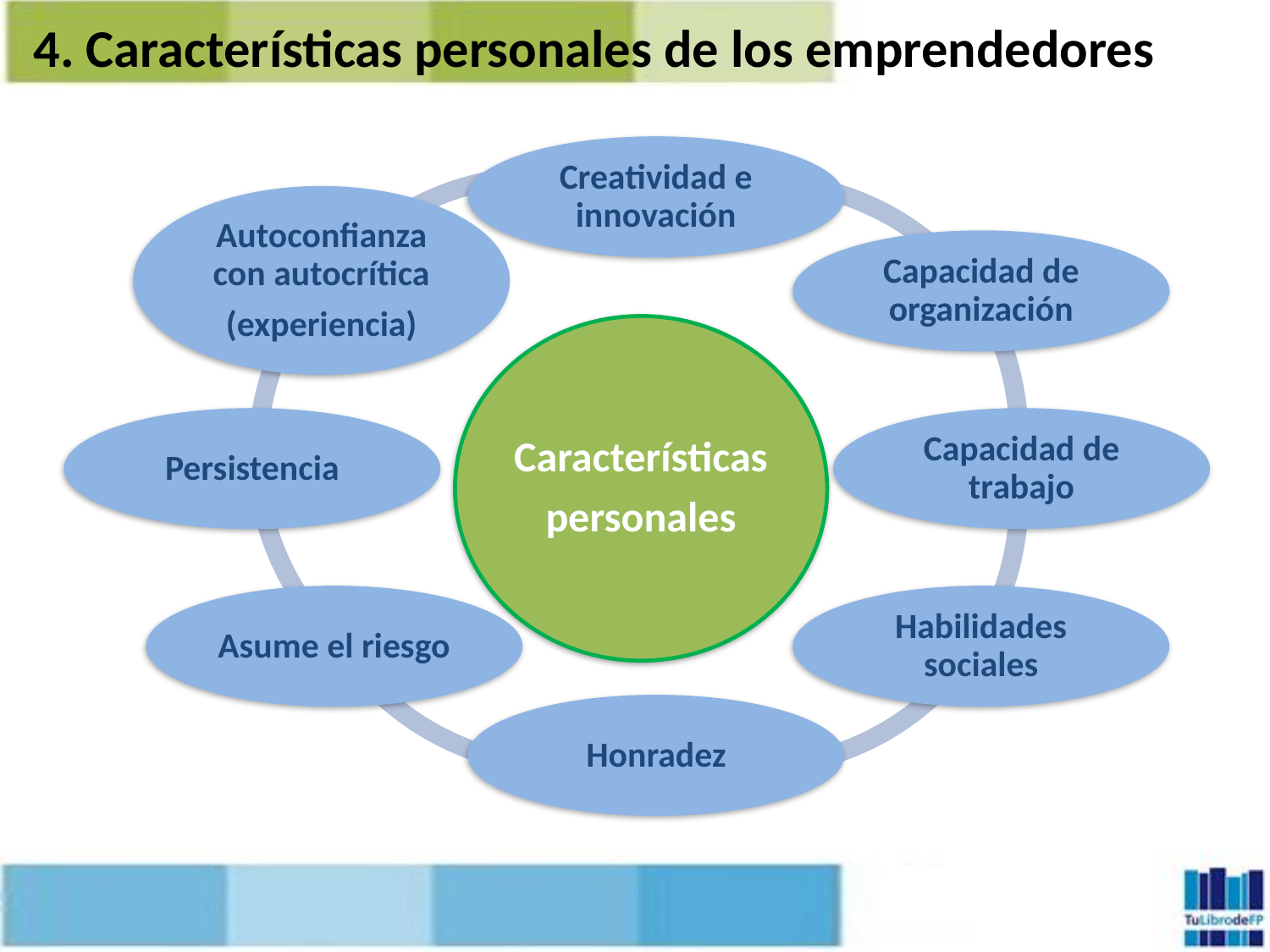

4. Características personales de los emprendedores
Características
personales
Creatividad e innovación
Capacidad de organización
Capacidad de trabajo
Habilidades sociales
Honradez
Asume el riesgo
Persistencia
Autoconfianza con autocrítica
(experiencia)